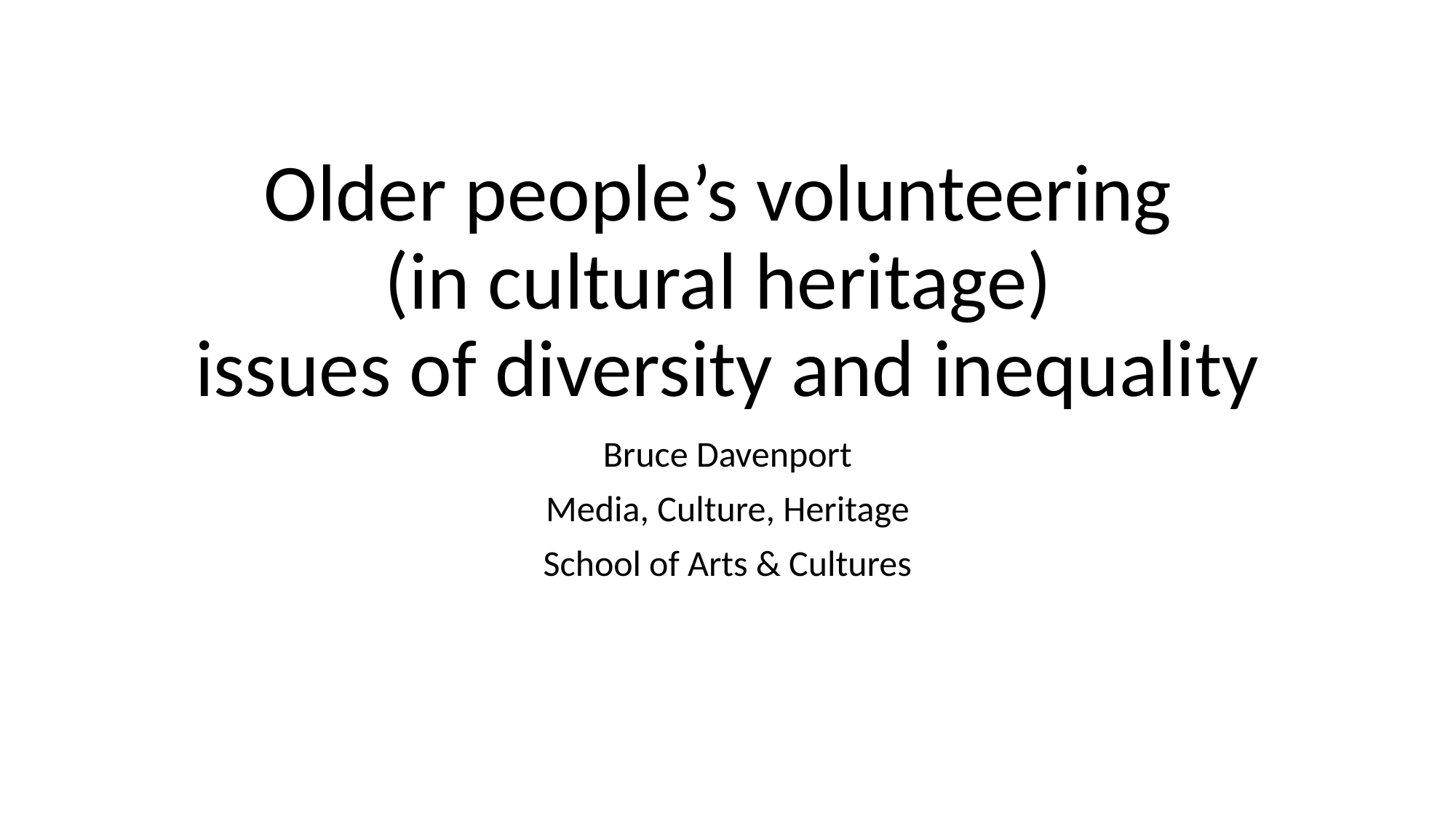

# Older people’s volunteering (in cultural heritage) issues of diversity and inequality
Bruce Davenport
Media, Culture, Heritage
School of Arts & Cultures